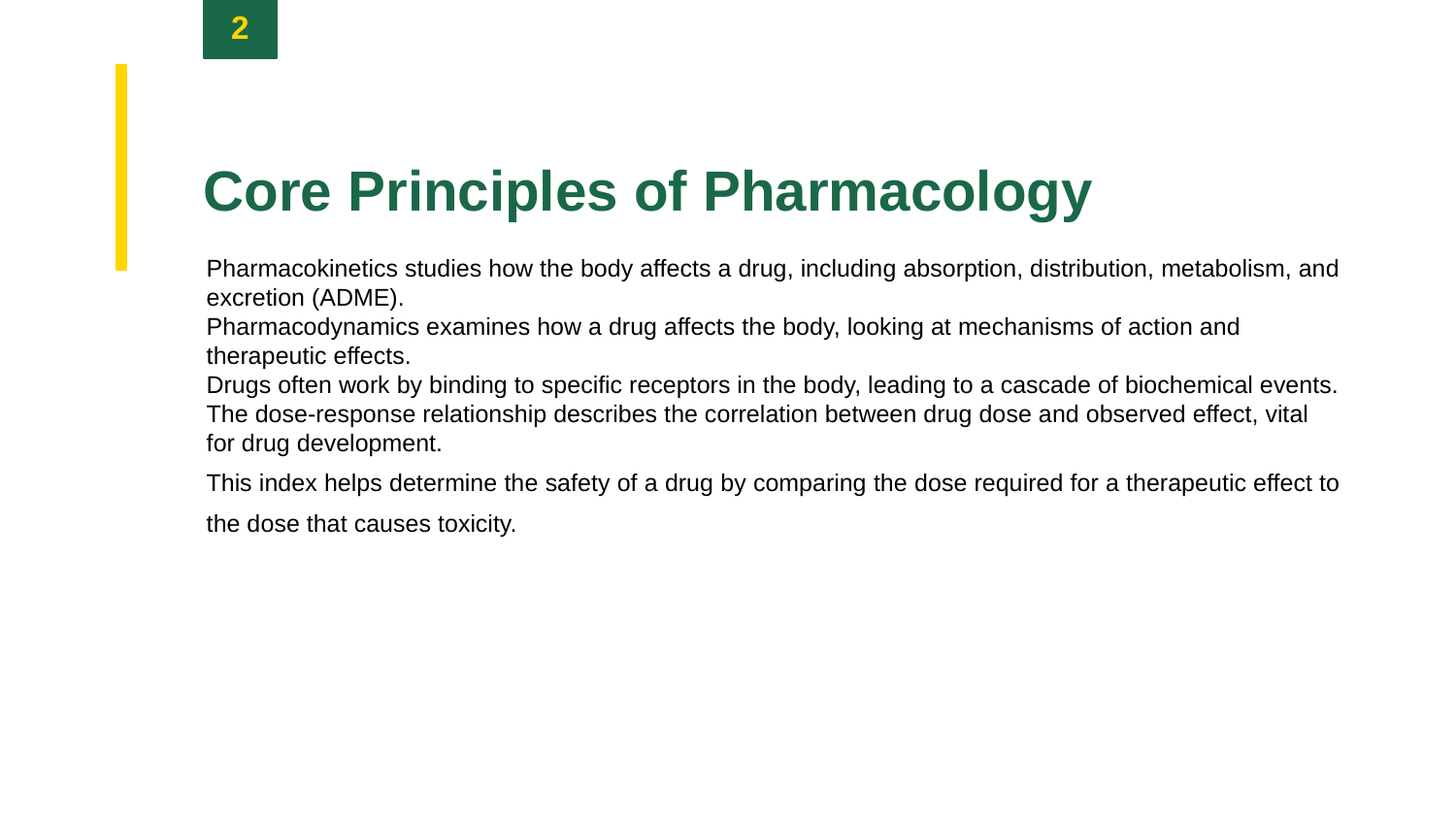

2

Core Principles of Pharmacology
Pharmacokinetics studies how the body affects a drug, including absorption, distribution, metabolism, and excretion (ADME).
Pharmacodynamics examines how a drug affects the body, looking at mechanisms of action and therapeutic effects.
Drugs often work by binding to specific receptors in the body, leading to a cascade of biochemical events.
The dose-response relationship describes the correlation between drug dose and observed effect, vital for drug development.
This index helps determine the safety of a drug by comparing the dose required for a therapeutic effect to the dose that causes toxicity.